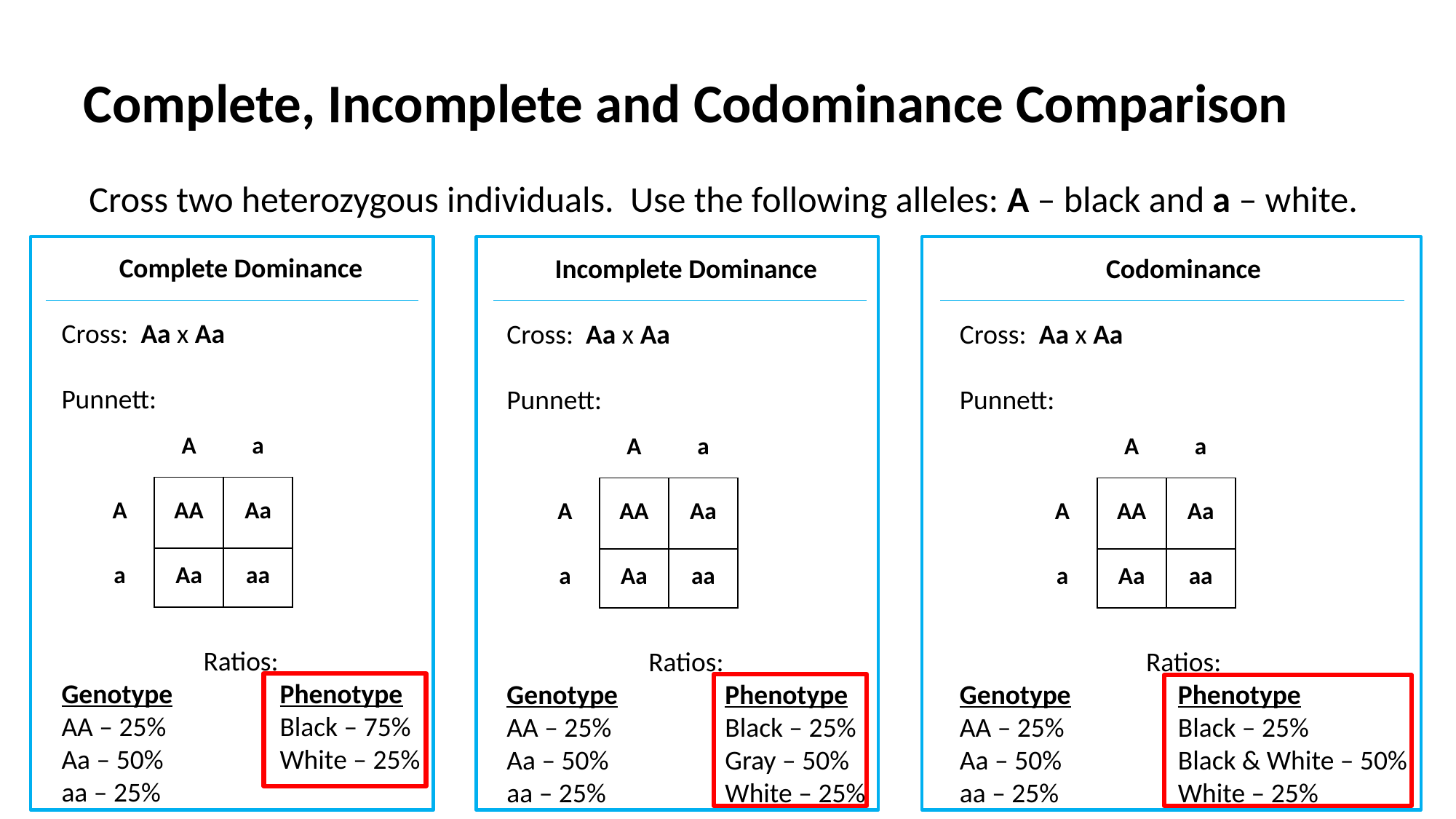

# Complete, Incomplete and Codominance Comparison
Cross two heterozygous individuals.  Use the following alleles: A – black and a – white.

Complete Dominance

Cross:  Aa x Aa

Punnett:

Ratios:
Genotype	Phenotype
AA – 25%		Black – 75%
Aa – 50%		White – 25%
aa – 25%
Incomplete Dominance

Cross:  Aa x Aa

Punnett:

Ratios:
Genotype	Phenotype
AA – 25%		Black – 25%
Aa – 50%		Gray – 50%
aa – 25%		White – 25%
Codominance

Cross:  Aa x Aa

Punnett:

Ratios:
Genotype	Phenotype
AA – 25%		Black – 25%
Aa – 50%		Black & White – 50%
aa – 25%		White – 25%
|  | A | a |
| --- | --- | --- |
| A | AA | Aa |
| a | Aa | aa |
|  | A | a |
| --- | --- | --- |
| A | AA | Aa |
| a | Aa | aa |
|  | A | a |
| --- | --- | --- |
| A | AA | Aa |
| a | Aa | aa |